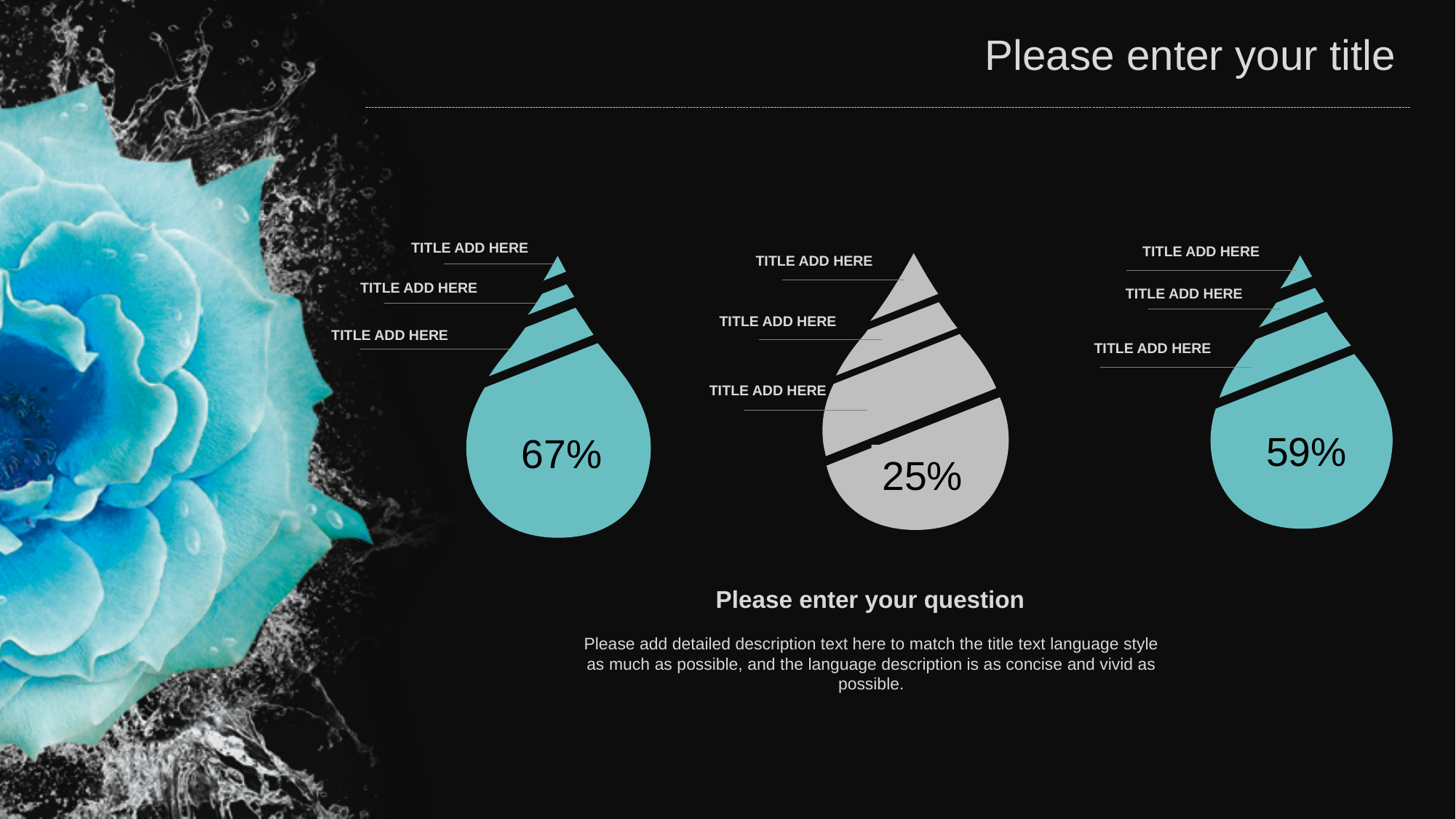

TITLE ADD HERE

TITLE ADD HERE

TITLE ADD HERE

TITLE ADD HERE

TITLE ADD HERE

TITLE ADD HERE

TITLE ADD HERE

TITLE ADD HERE

TITLE ADD HERE

25%

59%

67%
Please enter your question
Please add detailed description text here to match the title text language style as much as possible, and the language description is as concise and vivid as possible.